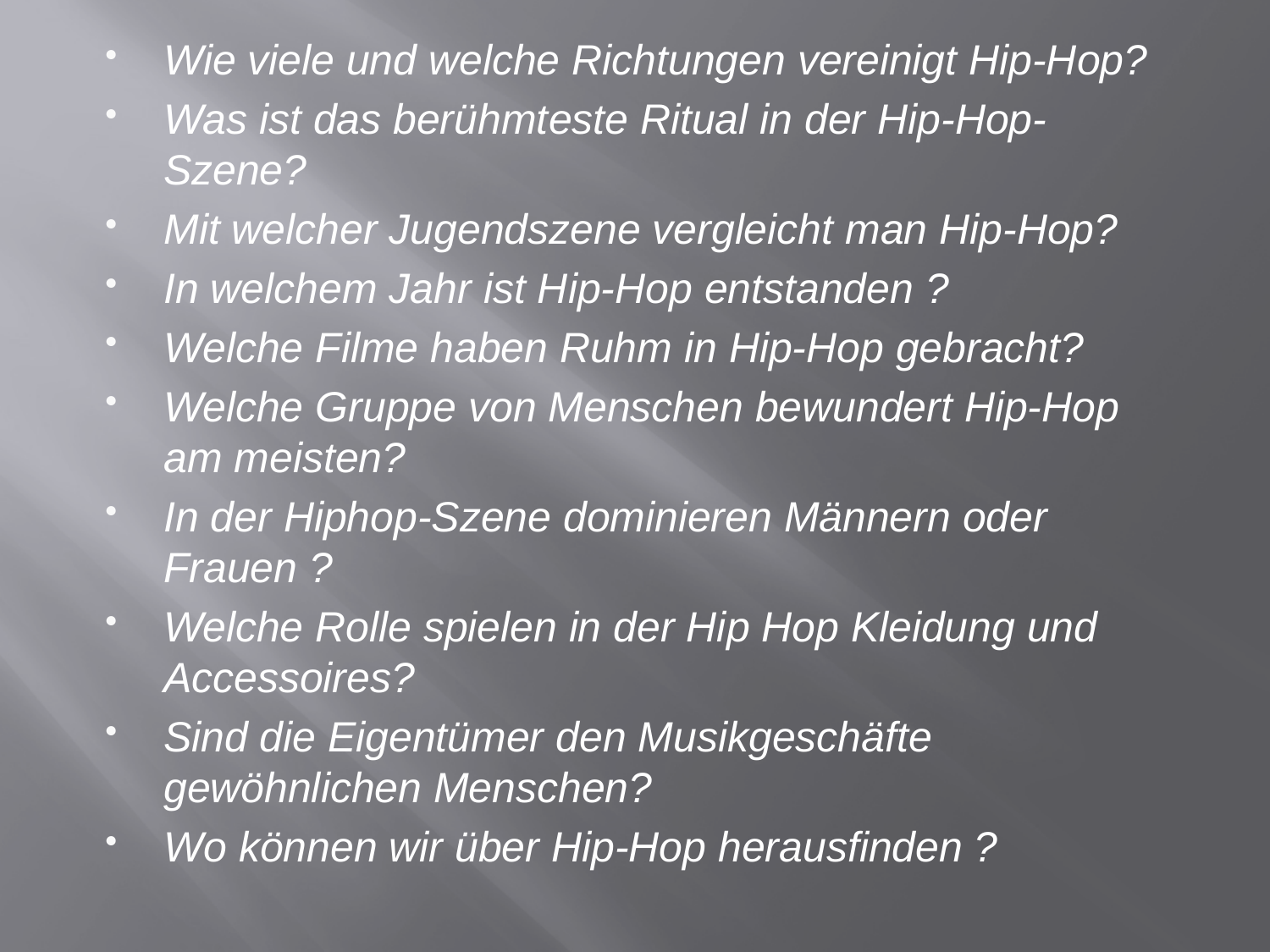

Wie viele und welche Richtungen vereinigt Hip-Hop?
Was ist das berühmteste Ritual in der Hip-Hop-Szene?
Mit welcher Jugendszene vergleicht man Hip-Hop?
In welchem Jahr ist Hip-Hop entstanden ?
Welche Filme haben Ruhm in Hip-Hop gebracht?
Welche Gruppe von Menschen bewundert Hip-Hop am meisten?
In der Hiphop-Szene dominieren Männern oder Frauen ?
Welche Rolle spielen in der Hip Hop Kleidung und Accessoires?
Sind die Eigentümer den Musikgeschäfte gewöhnlichen Menschen?
Wo können wir über Hip-Hop herausfinden ?